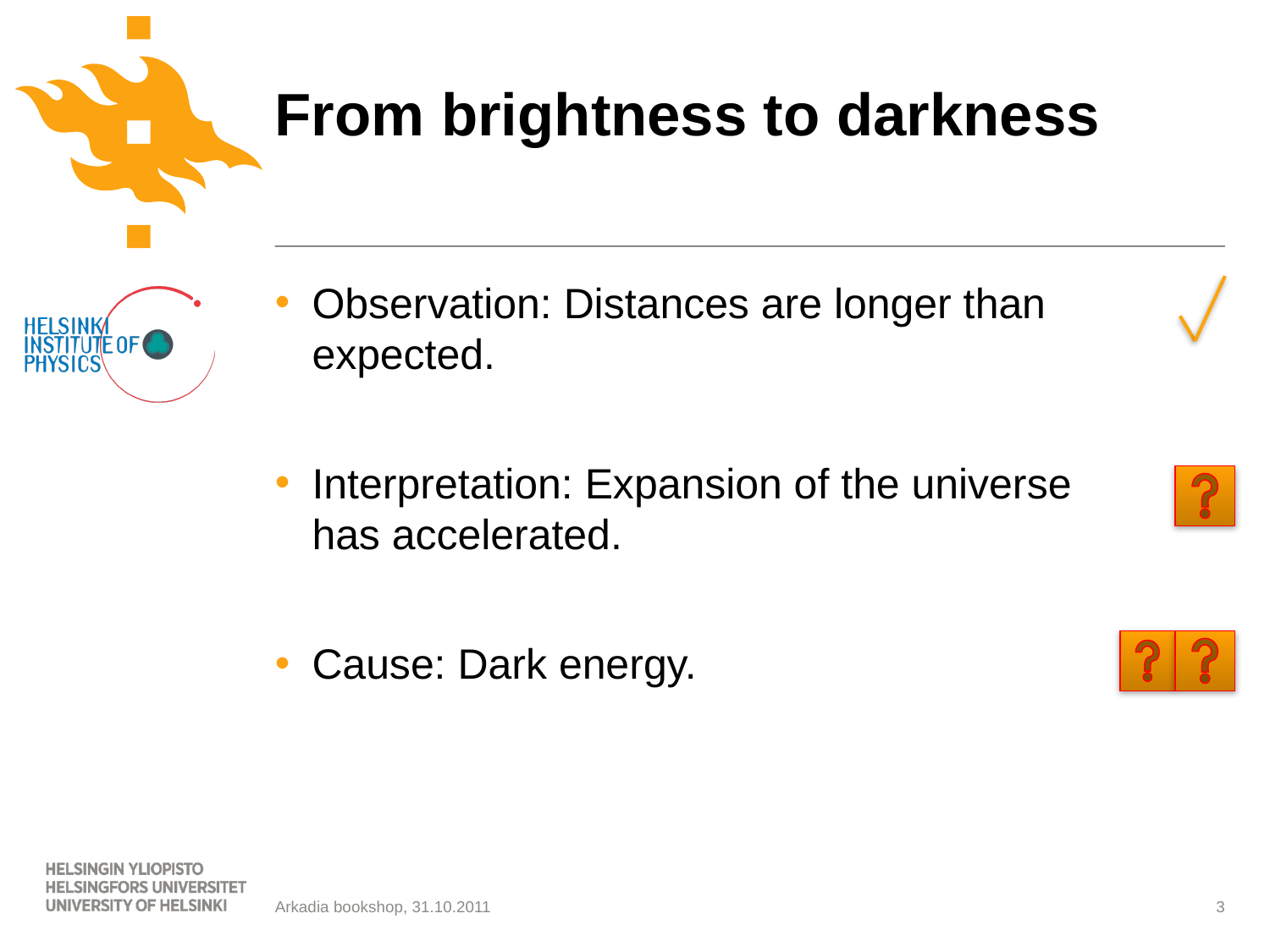

# From brightness to darkness
Observation: Distances are longer than expected.

Interpretation: Expansion of the universe has accelerated.

Cause: Dark energy.

Arkadia bookshop, 31.10.2011
3